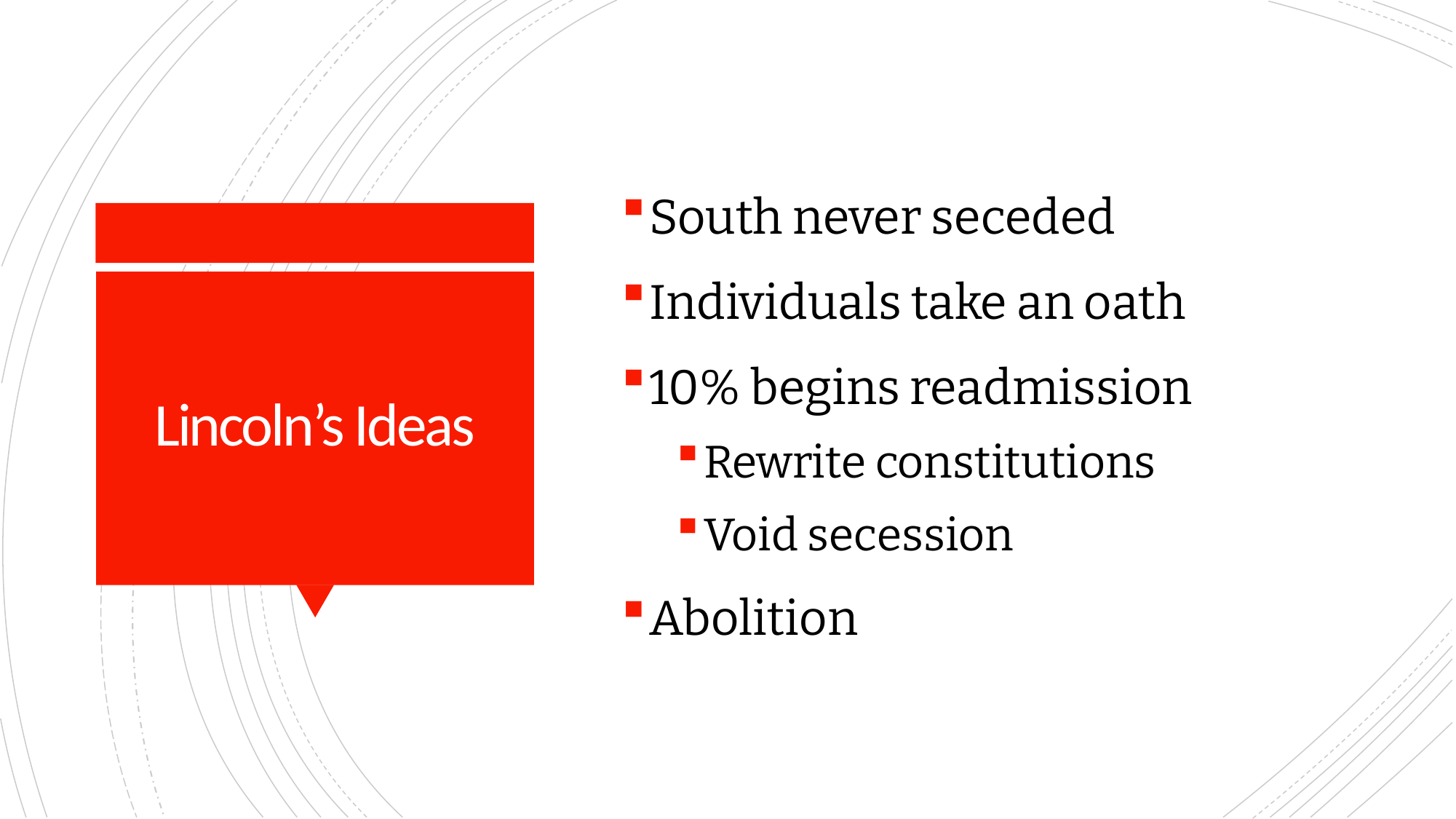

South never seceded
Individuals take an oath
10% begins readmission
Rewrite constitutions
Void secession
Abolition
# Lincoln’s Ideas